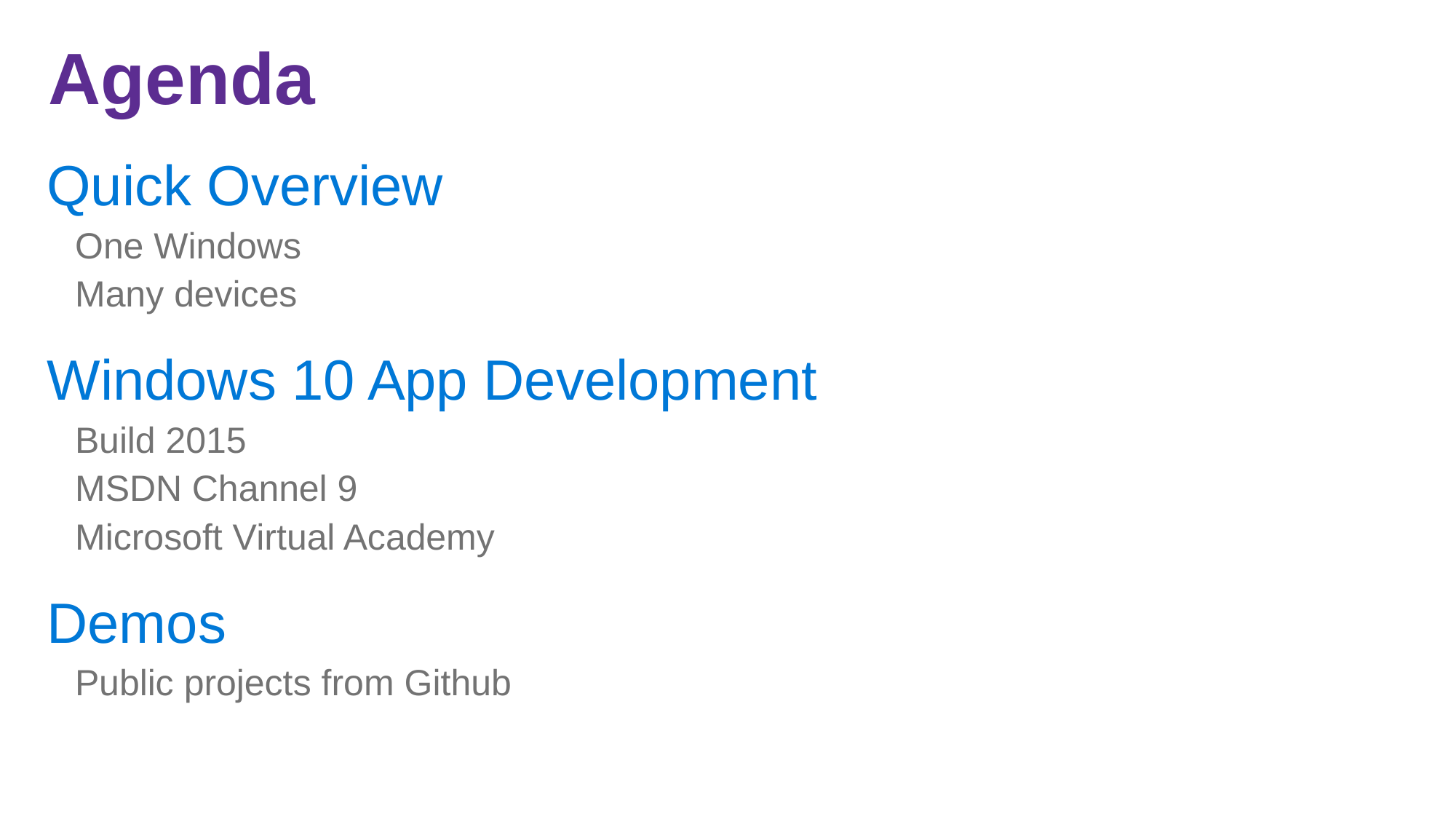

Quick Overview
One Windows
Many devices
Windows 10 App Development
Build 2015
MSDN Channel 9
Microsoft Virtual Academy
Demos
Public projects from Github